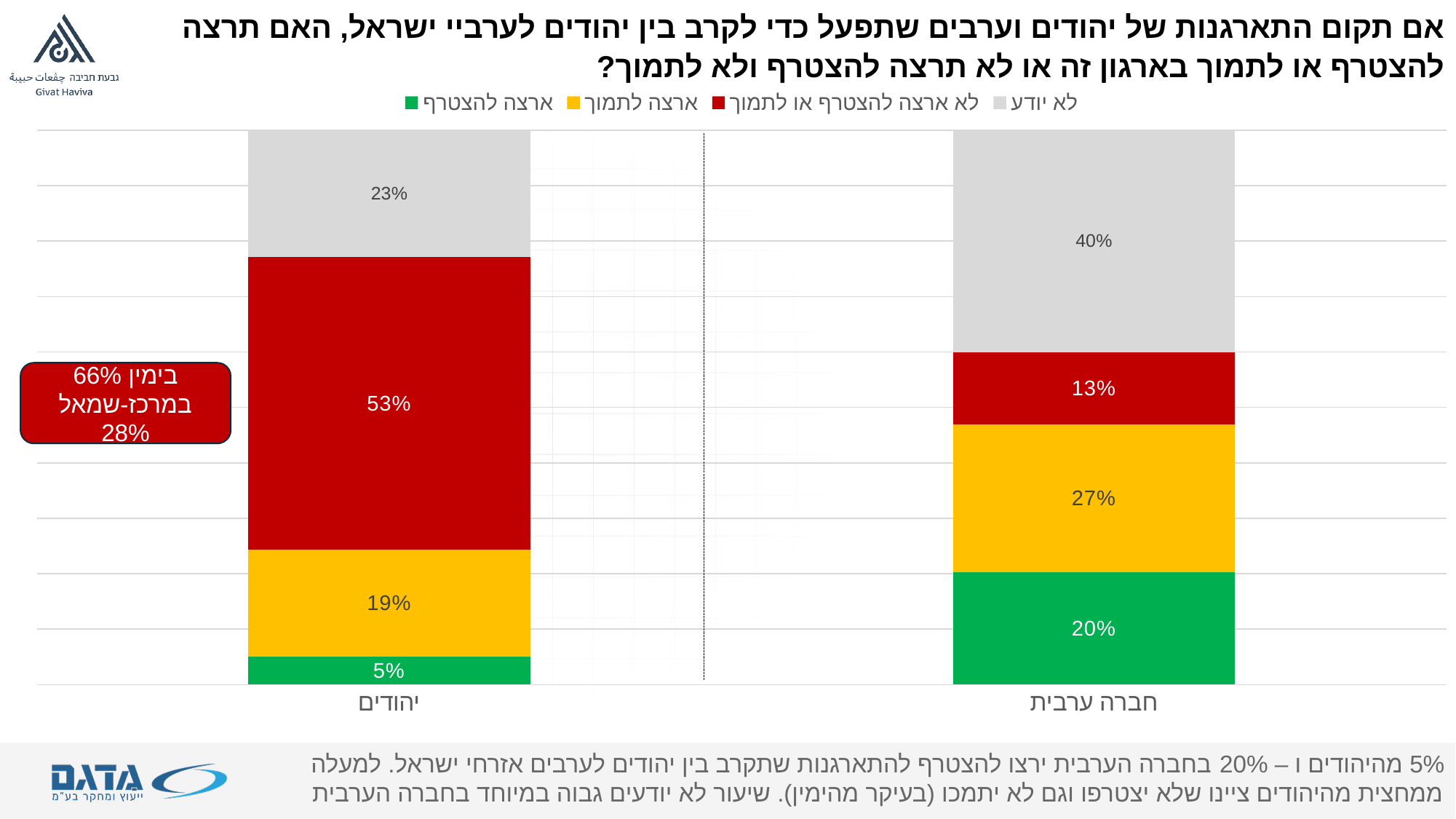

אם תקום התארגנות של יהודים וערבים שתפעל כדי לקרב בין יהודים לערביי ישראל, האם תרצה להצטרף או לתמוך בארגון זה או לא תרצה להצטרף ולא לתמוך?

### Chart

| Category | ארצה להצטרף | ארצה לתמוך | לא ארצה להצטרף או לתמוך | לא יודע |
|---|---|---|---|---|
| יהודים | 0.049745761665787515 | 0.19388233915702952 | 0.5274389545566855 | 0.22893294462049846 |
| חברה ערבית | 0.20324048987143978 | 0.2663206041985128 | 0.130061559765798 | 0.4003773461642517 |
בימין 66%
במרכז-שמאל 28%
5% מהיהודים ו – 20% בחברה הערבית ירצו להצטרף להתארגנות שתקרב בין יהודים לערבים אזרחי ישראל. למעלה ממחצית מהיהודים ציינו שלא יצטרפו וגם לא יתמכו (בעיקר מהימין). שיעור לא יודעים גבוה במיוחד בחברה הערבית